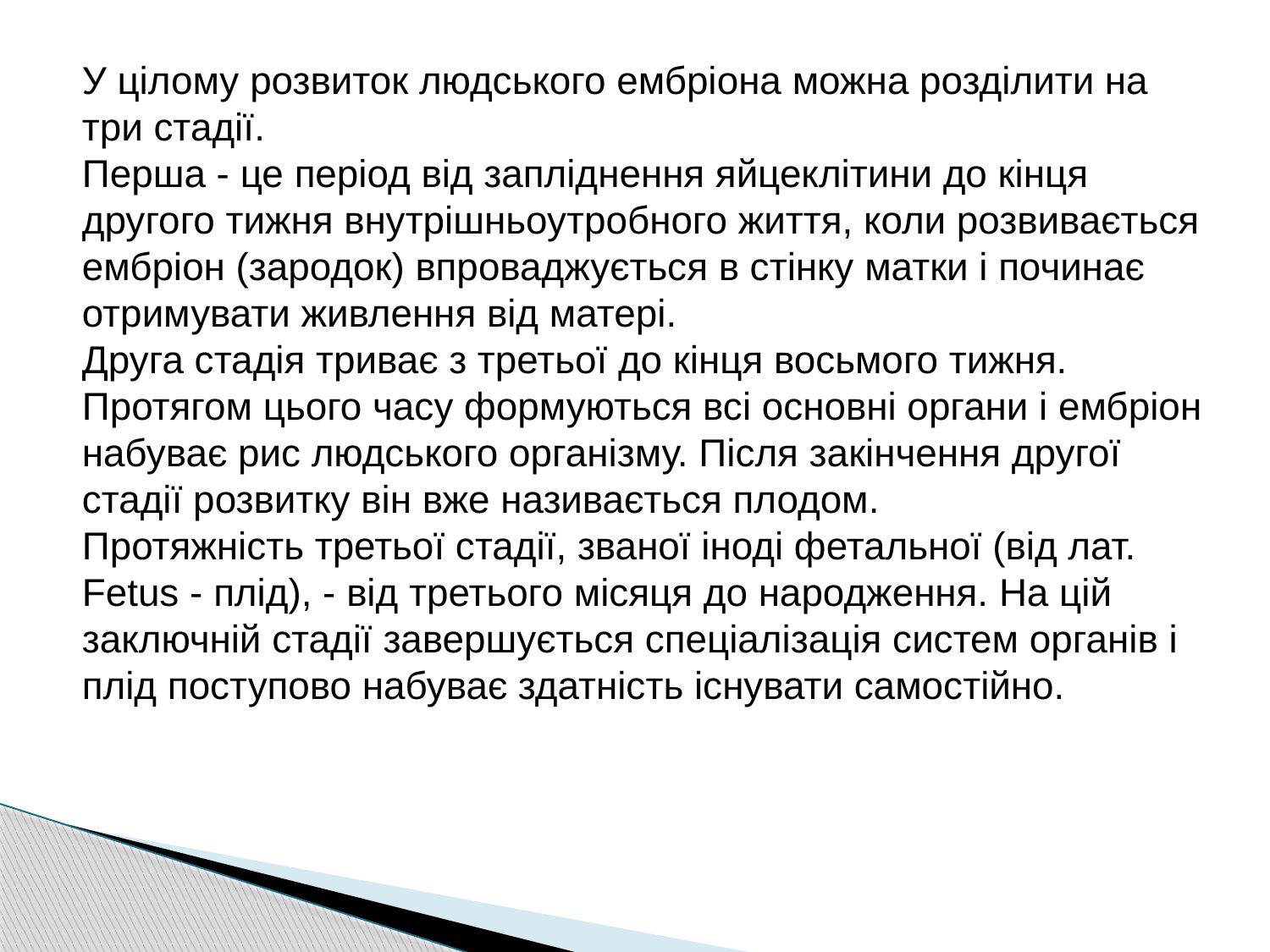

У цілому розвиток людського ембріона можна розділити на три стадії.
Перша - це період від запліднення яйцеклітини до кінця другого тижня внутрішньоутробного життя, коли розвивається ембріон (зародок) впроваджується в стінку матки і починає отримувати живлення від матері.
Друга стадія триває з третьої до кінця восьмого тижня. Протягом цього часу формуються всі основні органи і ембріон набуває рис людського організму. Після закінчення другої стадії розвитку він вже називається плодом.
Протяжність третьої стадії, званої іноді фетальної (від лат. Fetus - плід), - від третього місяця до народження. На цій заключній стадії завершується спеціалізація систем органів і плід поступово набуває здатність існувати самостійно.